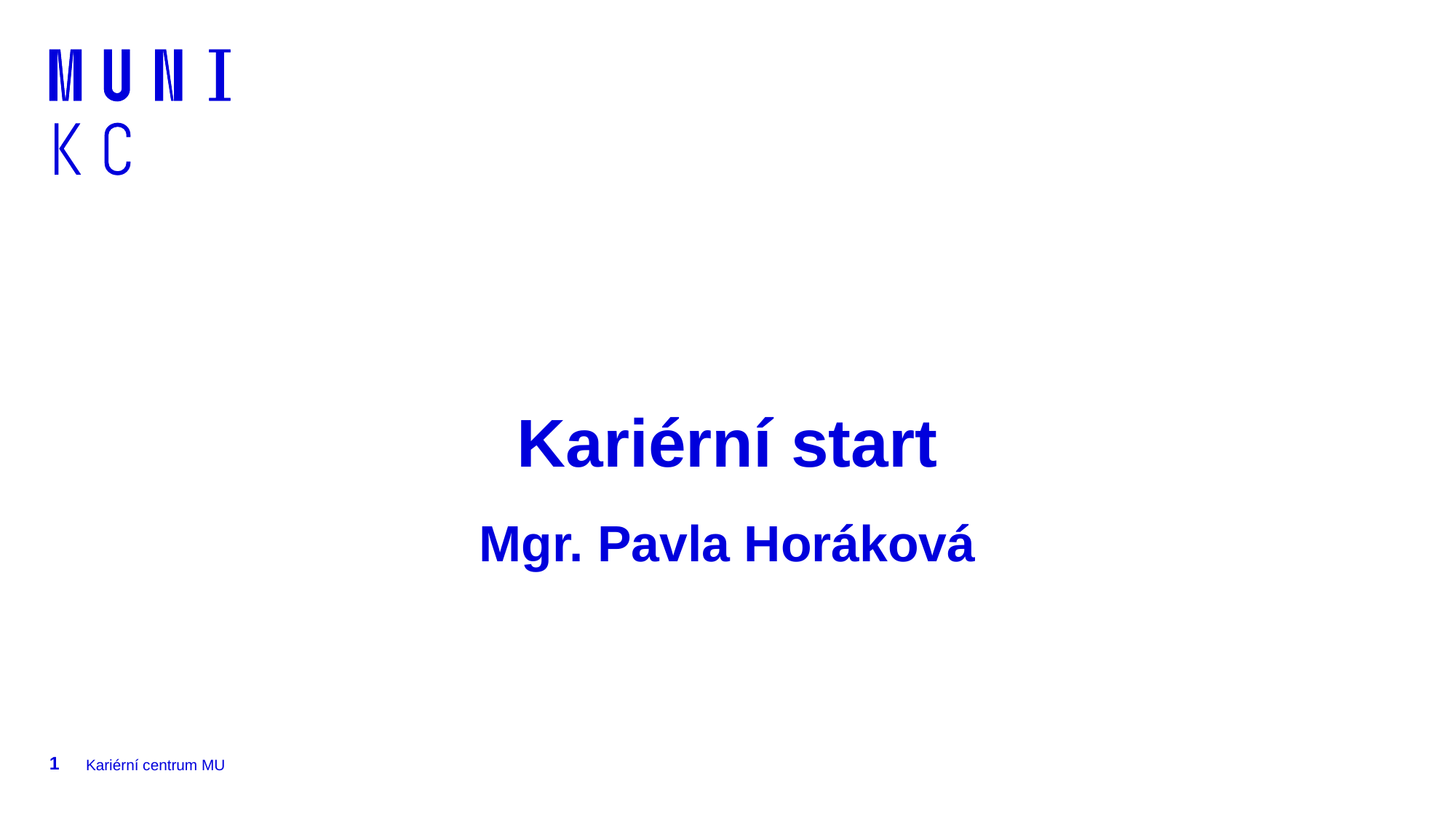

# Kariérní start Mgr. Pavla Horáková
1
Kariérní centrum MU